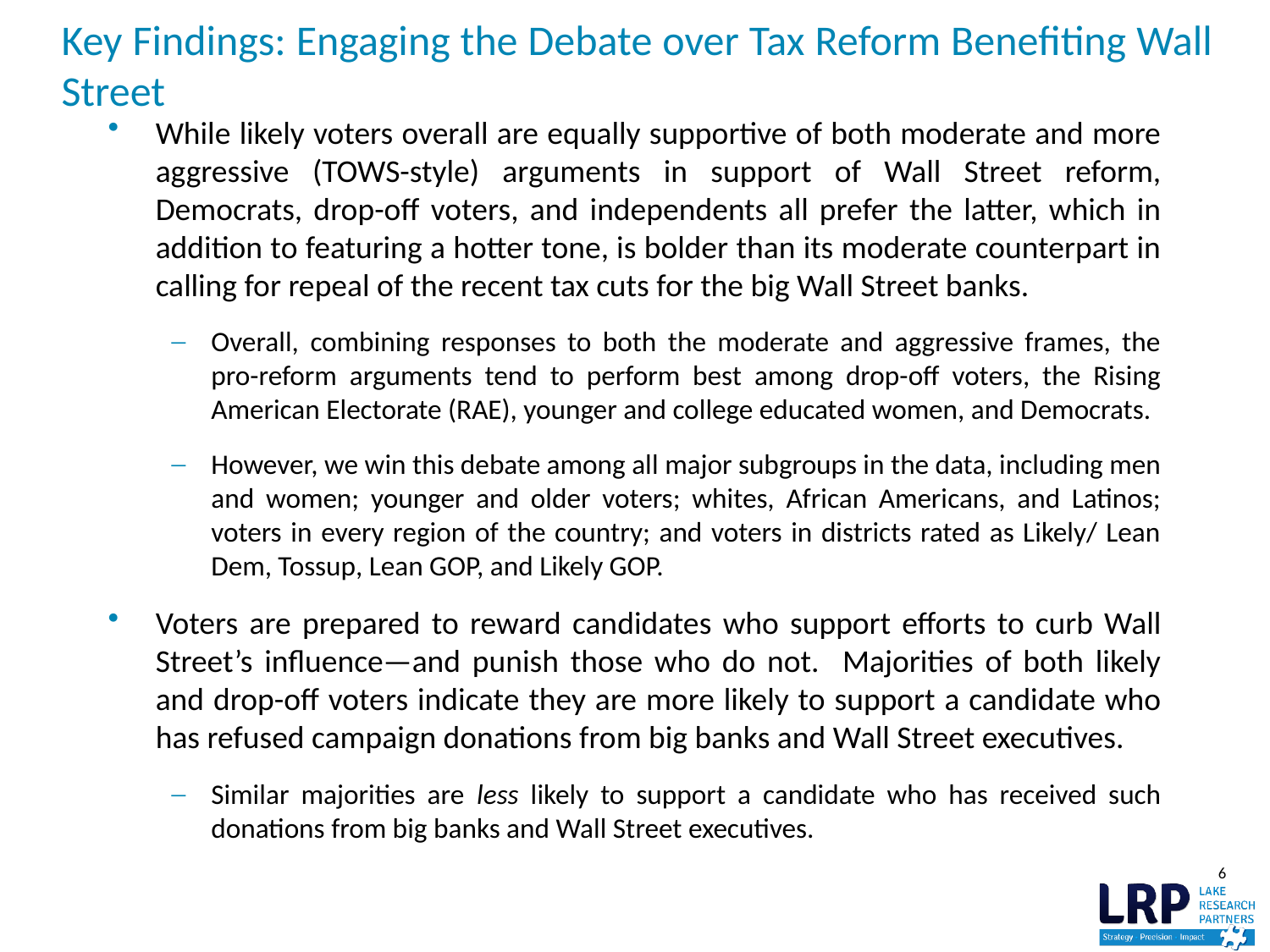

# Key Findings: Engaging the Debate over Tax Reform Benefiting Wall Street
While likely voters overall are equally supportive of both moderate and more aggressive (TOWS-style) arguments in support of Wall Street reform, Democrats, drop-off voters, and independents all prefer the latter, which in addition to featuring a hotter tone, is bolder than its moderate counterpart in calling for repeal of the recent tax cuts for the big Wall Street banks.
Overall, combining responses to both the moderate and aggressive frames, the pro-reform arguments tend to perform best among drop-off voters, the Rising American Electorate (RAE), younger and college educated women, and Democrats.
However, we win this debate among all major subgroups in the data, including men and women; younger and older voters; whites, African Americans, and Latinos; voters in every region of the country; and voters in districts rated as Likely/ Lean Dem, Tossup, Lean GOP, and Likely GOP.
Voters are prepared to reward candidates who support efforts to curb Wall Street’s influence—and punish those who do not.  Majorities of both likely and drop-off voters indicate they are more likely to support a candidate who has refused campaign donations from big banks and Wall Street executives.
Similar majorities are less likely to support a candidate who has received such donations from big banks and Wall Street executives.
6